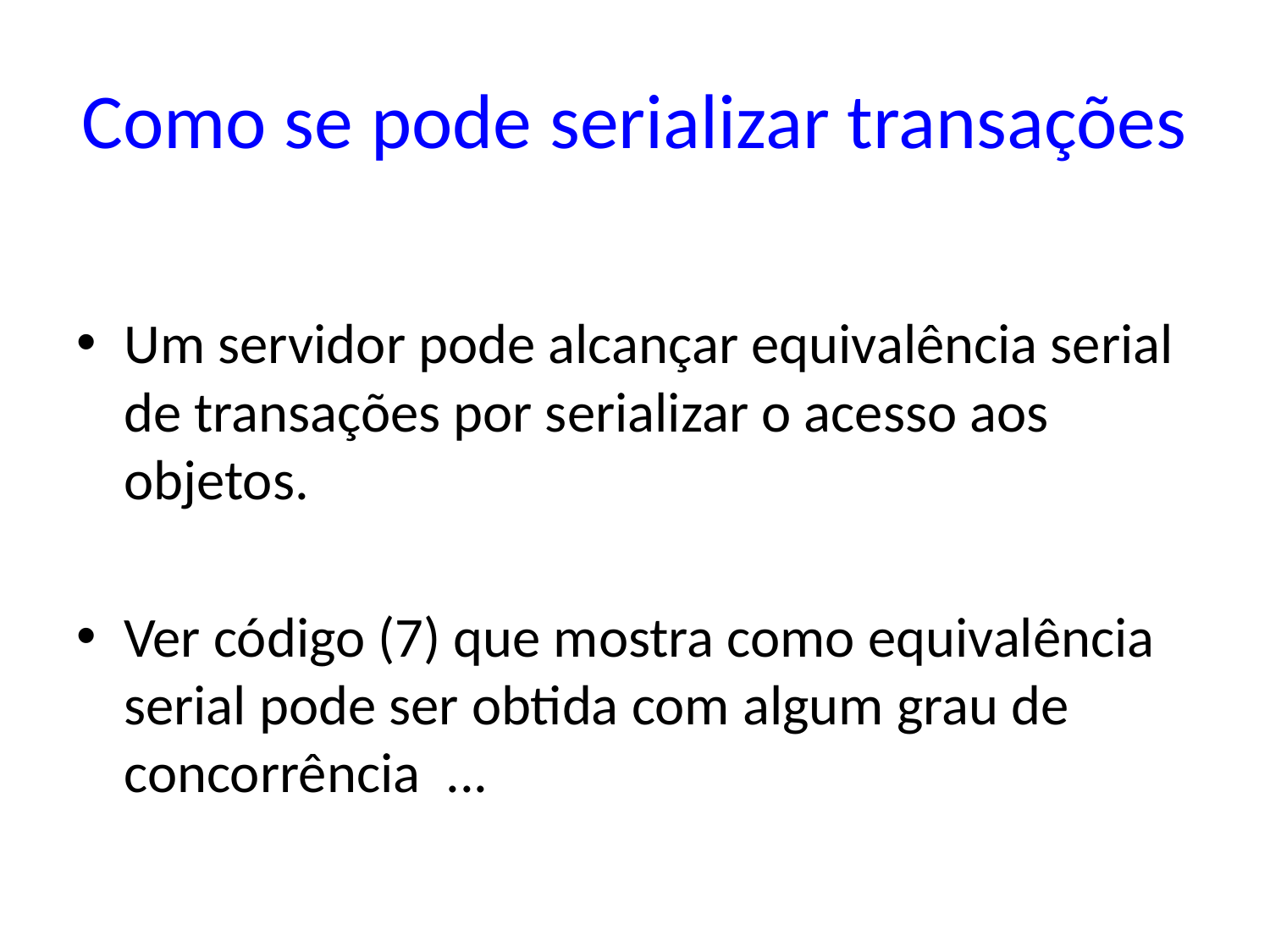

# Como se pode serializar transações

Um servidor pode alcançar equivalência serial de transações por serializar o acesso aos objetos.

Ver código (7) que mostra como equivalência serial pode ser obtida com algum grau de concorrência  ...